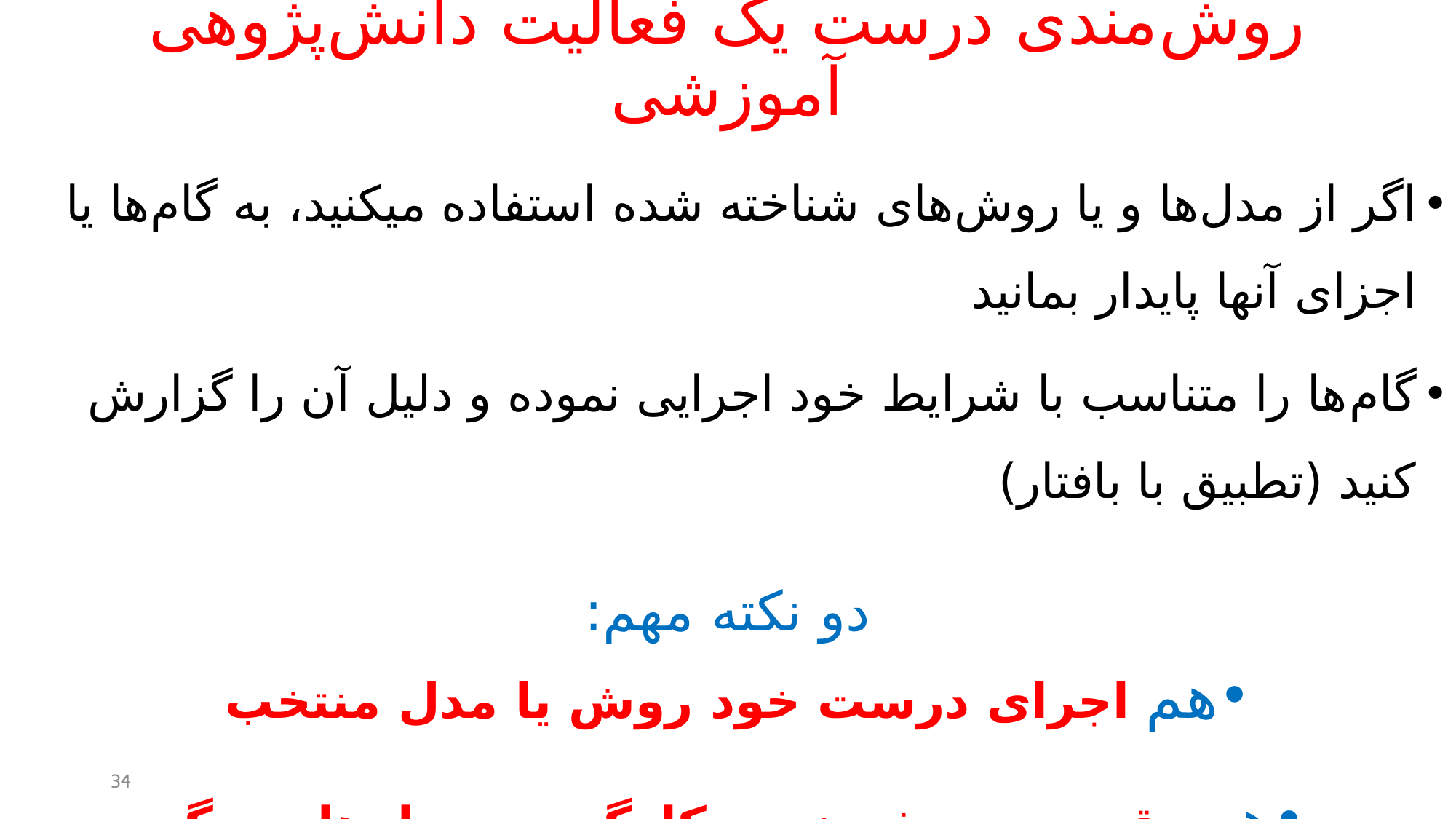

# روش‌مندی درست یک فعالیت دانش‌پژوهی آموزشی
اگر از مدل‌ها و یا روش‌های شناخته شده استفاده می‎کنید، به گام‌ها یا اجزای آنها پایدار بمانید
گام‌ها را متناسب با شرایط خود اجرایی نموده و دلیل آن را گزارش کنید (تطبیق با بافتار)

دو نکته مهم:
هم اجرای درست خود روش یا مدل منتخب
هم دقت در روش‌مندی بکارگیری معیارهای دیگر دانش‎پژوهی آموزشی
 (مانند: نقد، بازاندیشی، تلفیق دانش رشته‎های مرتبط، ..........)
34